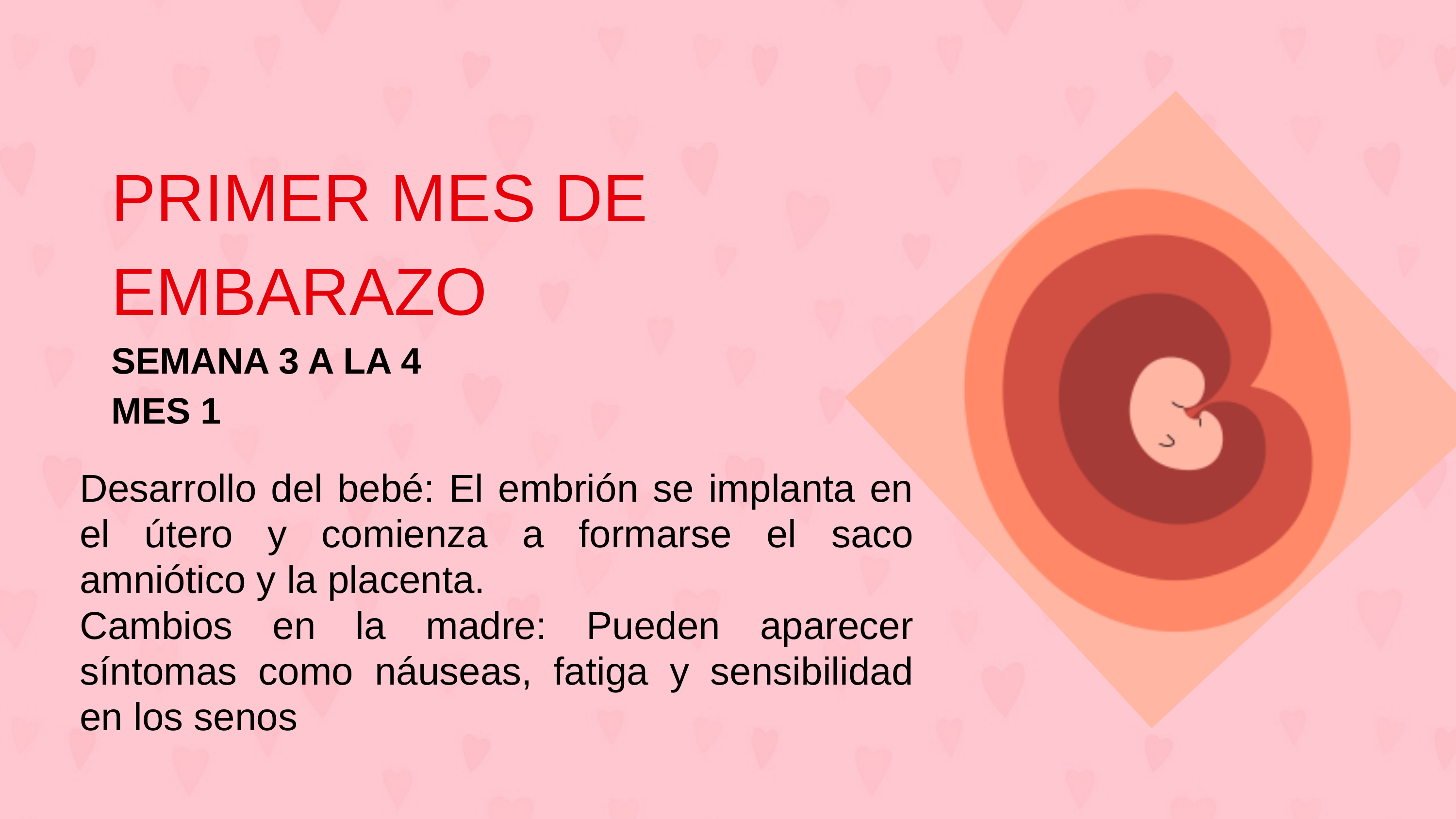

PRIMER MES DE
EMBARAZO

SEMANA 3 A LA 4
MES 1
Desarrollo del bebé: El embrión se implanta en el útero y comienza a formarse el saco amniótico y la placenta.
Cambios en la madre: Pueden aparecer síntomas como náuseas, fatiga y sensibilidad en los senos